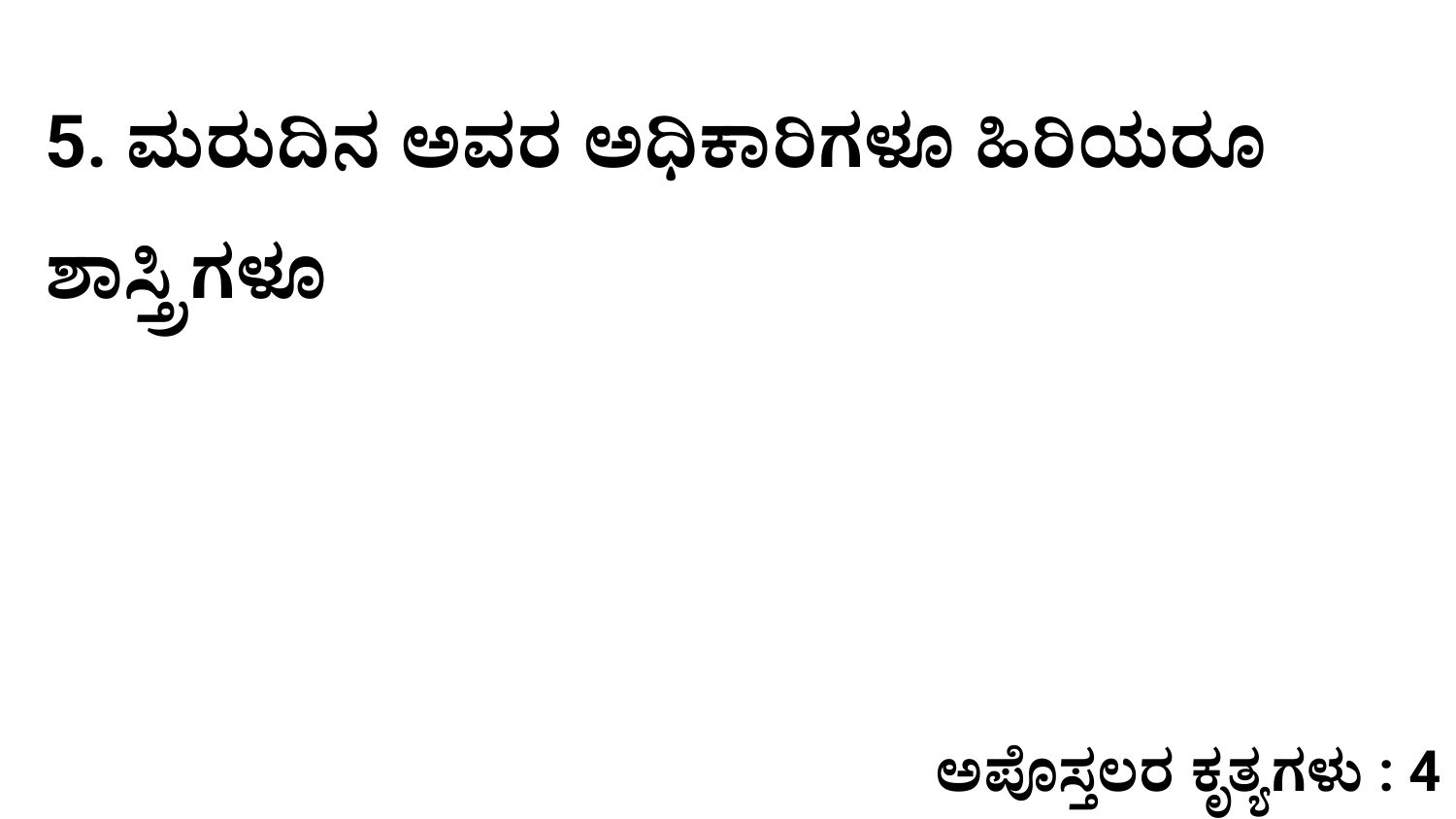

5. ಮರುದಿನ ಅವರ ಅಧಿಕಾರಿಗಳೂ ಹಿರಿಯರೂ ಶಾಸ್ತ್ರಿಗಳೂ
ಅಪೊಸ್ತಲರ ಕೃತ್ಯಗಳು : 4